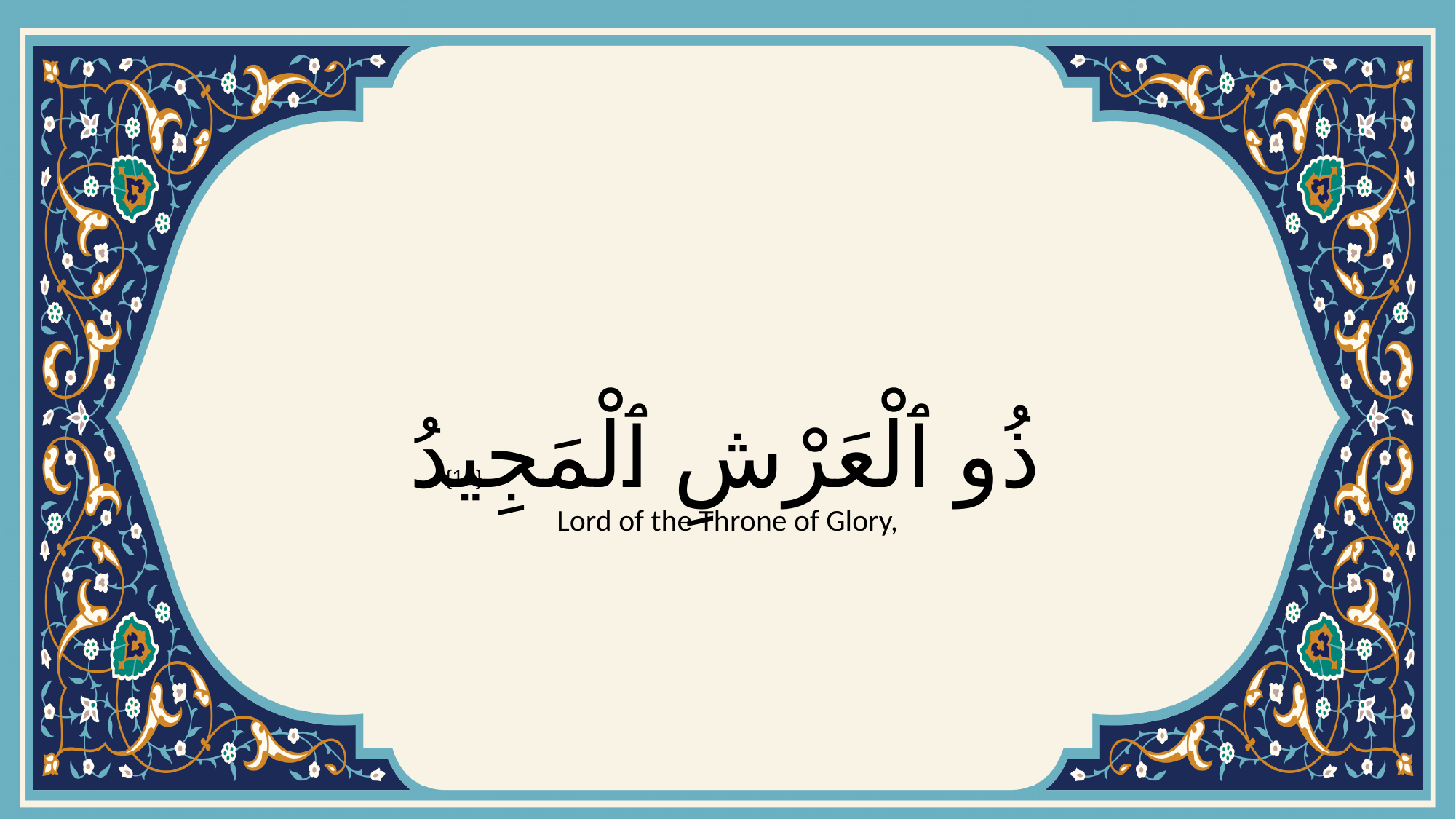

# ذُو ٱلْعَرْشِ ٱلْمَجِيدُ
{15}
Lord of the Throne of Glory,